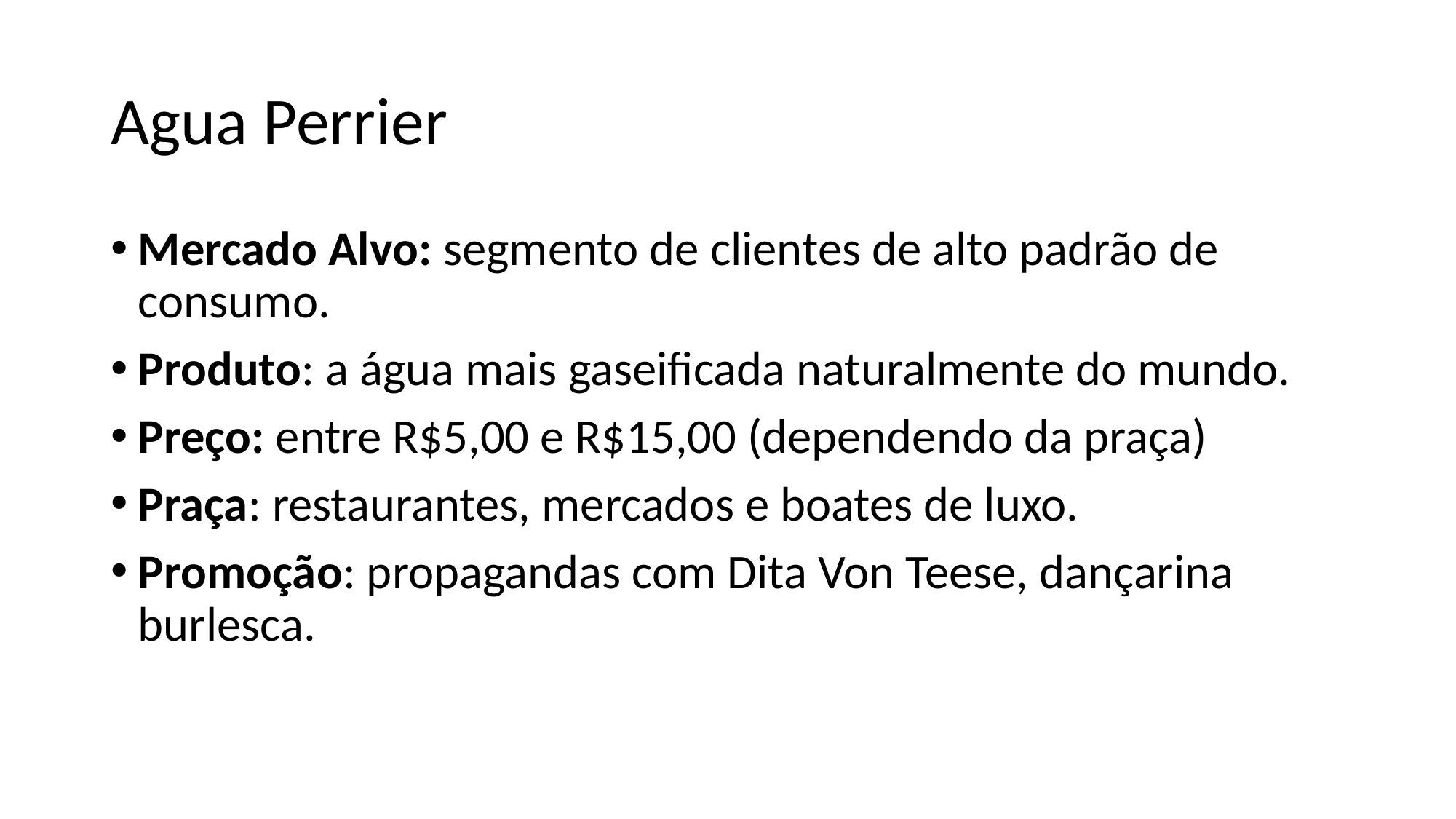

# Agua Perrier
Mercado Alvo: segmento de clientes de alto padrão de consumo.
Produto: a água mais gaseificada naturalmente do mundo.
Preço: entre R$5,00 e R$15,00 (dependendo da praça)
Praça: restaurantes, mercados e boates de luxo.
Promoção: propagandas com Dita Von Teese, dançarina burlesca.